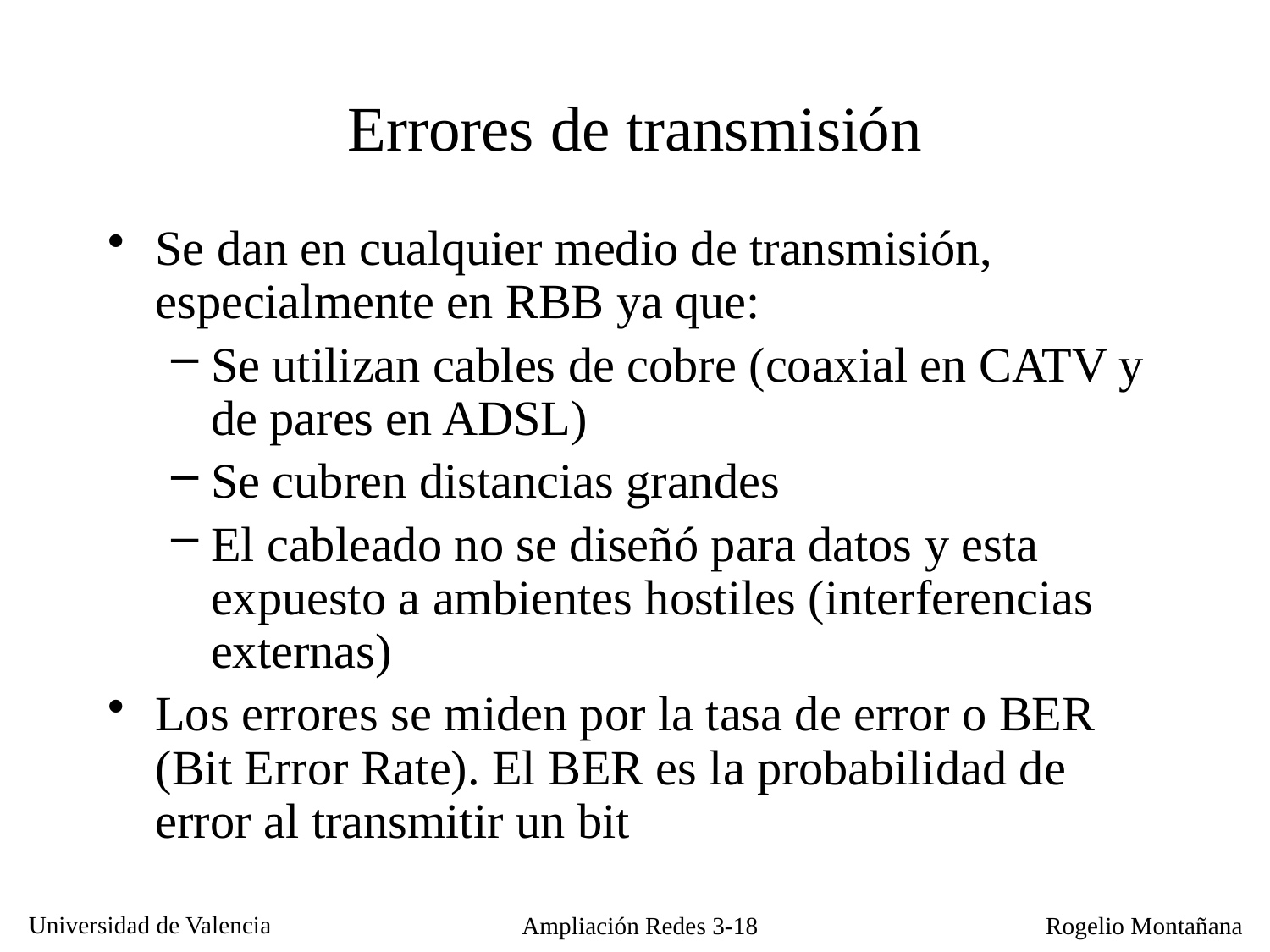

Errores de transmisión
Se dan en cualquier medio de transmisión, especialmente en RBB ya que:
Se utilizan cables de cobre (coaxial en CATV y de pares en ADSL)
Se cubren distancias grandes
El cableado no se diseñó para datos y esta expuesto a ambientes hostiles (interferencias externas)
Los errores se miden por la tasa de error o BER (Bit Error Rate). El BER es la probabilidad de error al transmitir un bit
Ampliación Redes 3-18